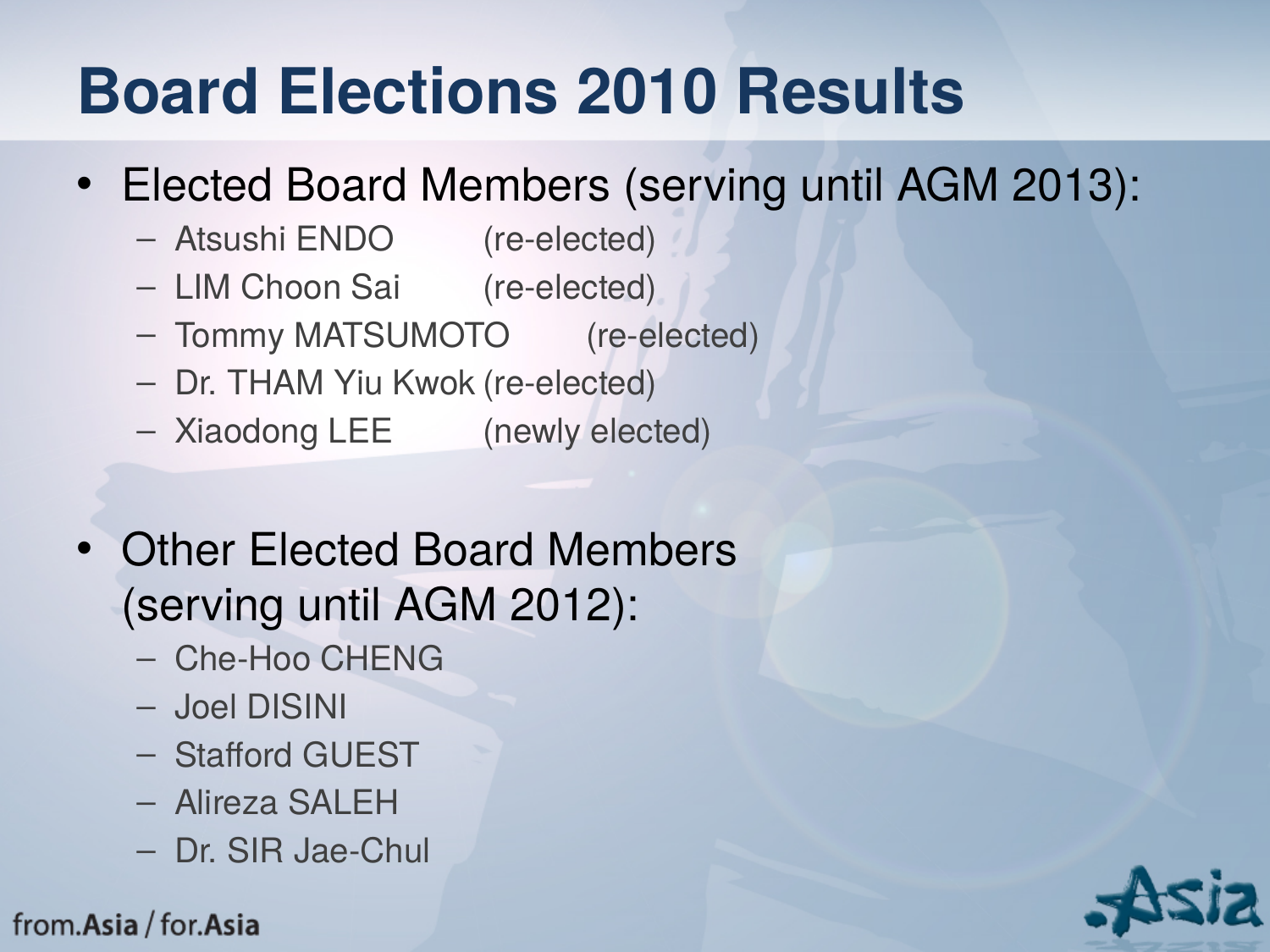

# Board Elections 2010 Results
Elected Board Members (serving until AGM 2013):
Atsushi ENDO		(re-elected)
LIM Choon Sai		(re-elected)
Tommy MATSUMOTO	(re-elected)
Dr. THAM Yiu Kwok	(re-elected)
Xiaodong LEE		(newly elected)

Other Elected Board Members
(serving until AGM 2012):
Che-Hoo CHENG
Joel DISINI
Stafford GUEST
Alireza SALEH
Dr. SIR Jae-Chul